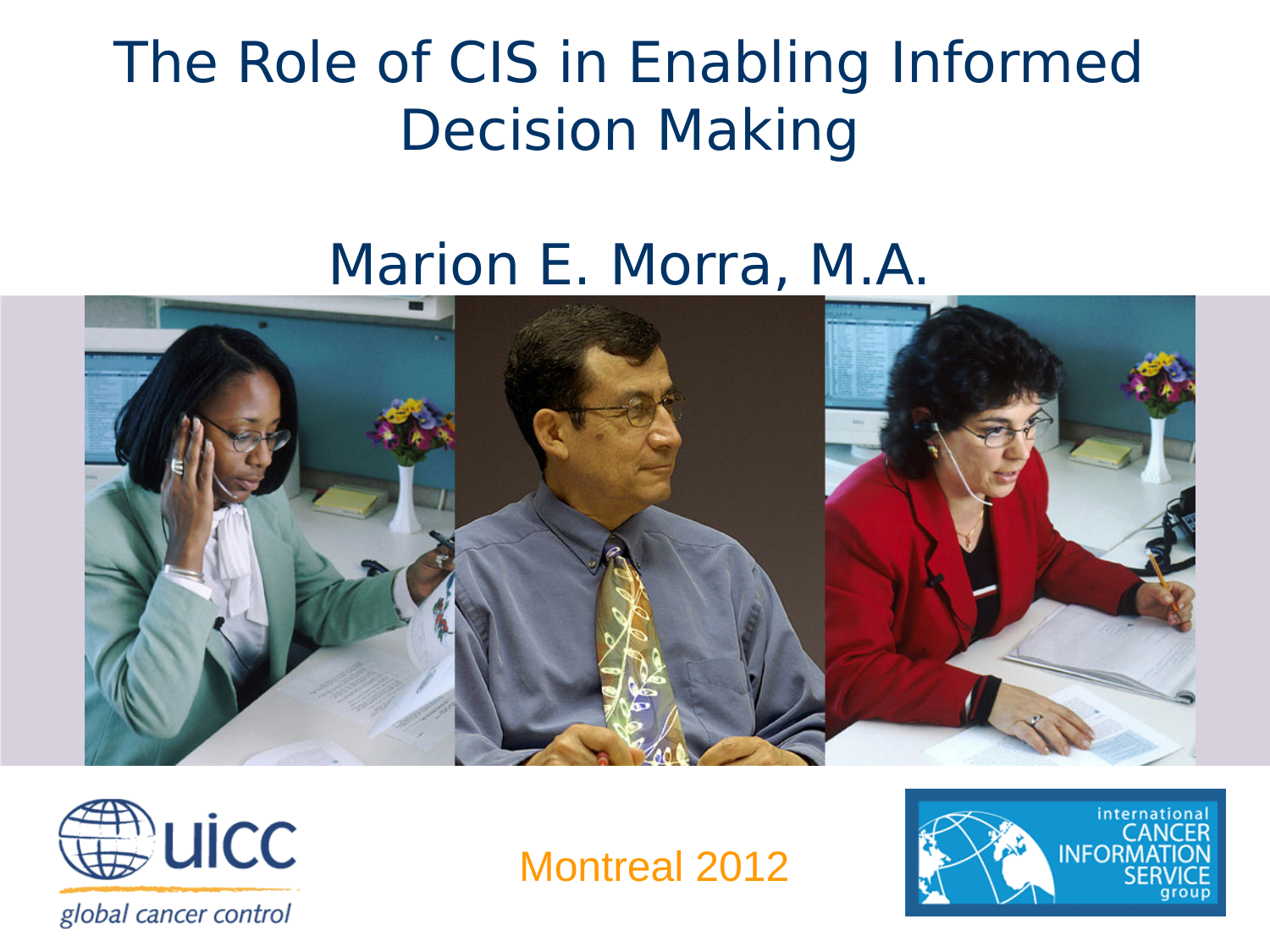

# The Role of CIS in Enabling Informed Decision Making Marion E. Morra, M.A.
Montreal 2012